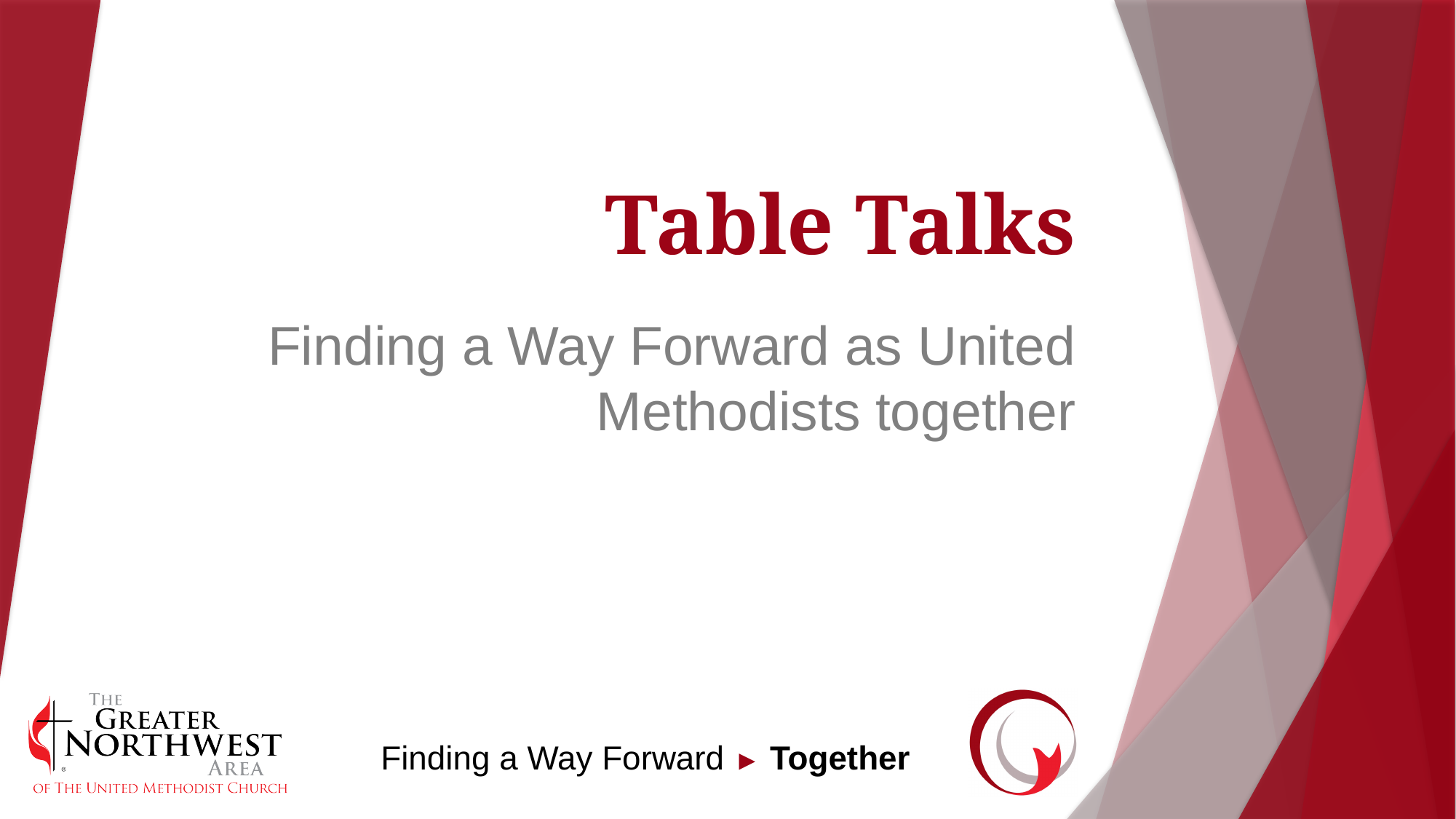

# Table Talks
Finding a Way Forward as United Methodists together